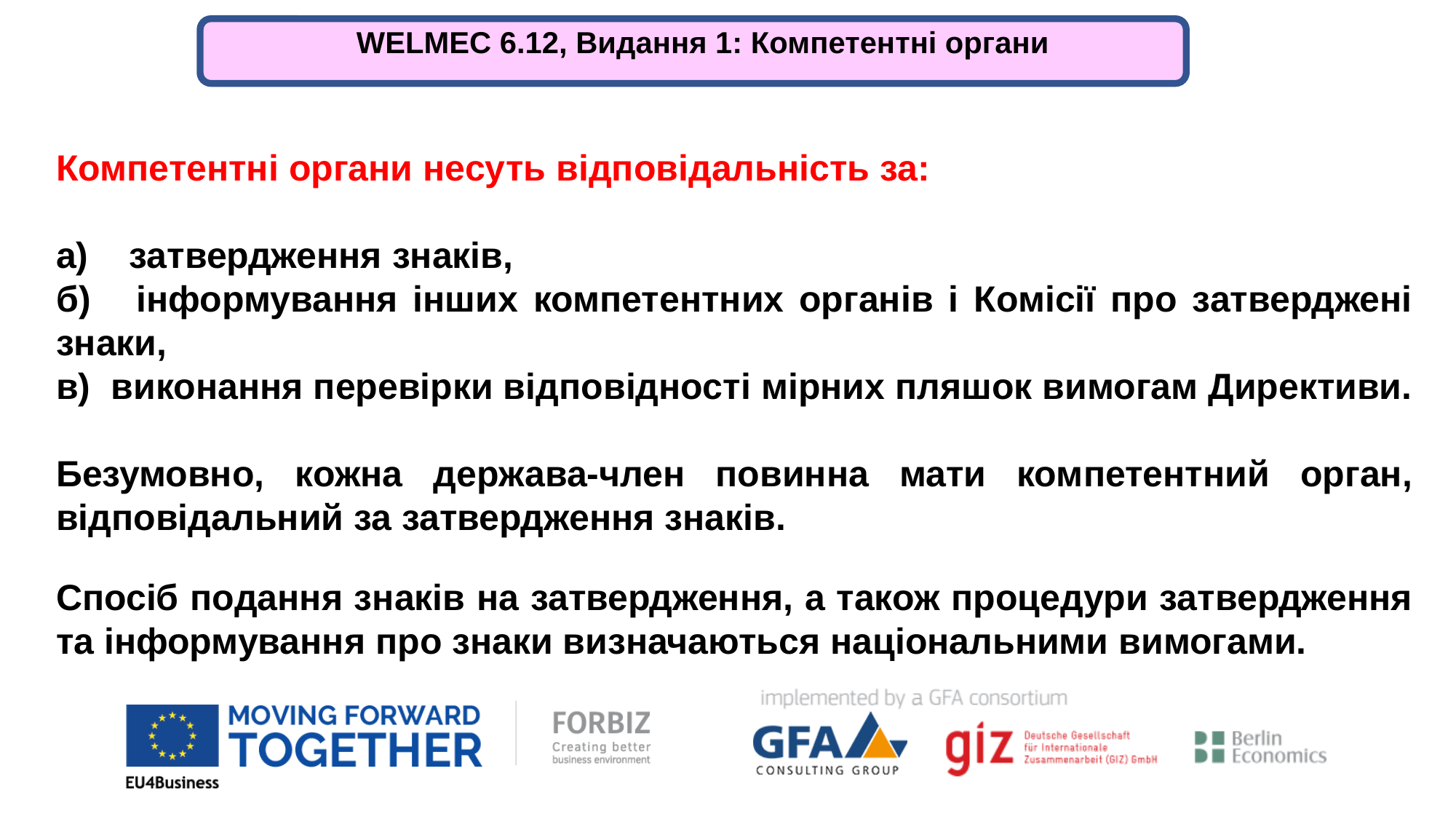

WELMEC 6.12, Видання 1: Компетентні органи

Компетентні органи несуть відповідальність за:

a)    затвердження знаків,
б)   інформування інших компетентних органів і Комісії про затверджені знаки,
в)  виконання перевірки відповідності мірних пляшок вимогам Директиви.

Безумовно, кожна держава-член повинна мати компетентний орган, відповідальний за затвердження знаків.
Спосіб подання знаків на затвердження, а також процедури затвердження та інформування про знаки визначаються національними вимогами.